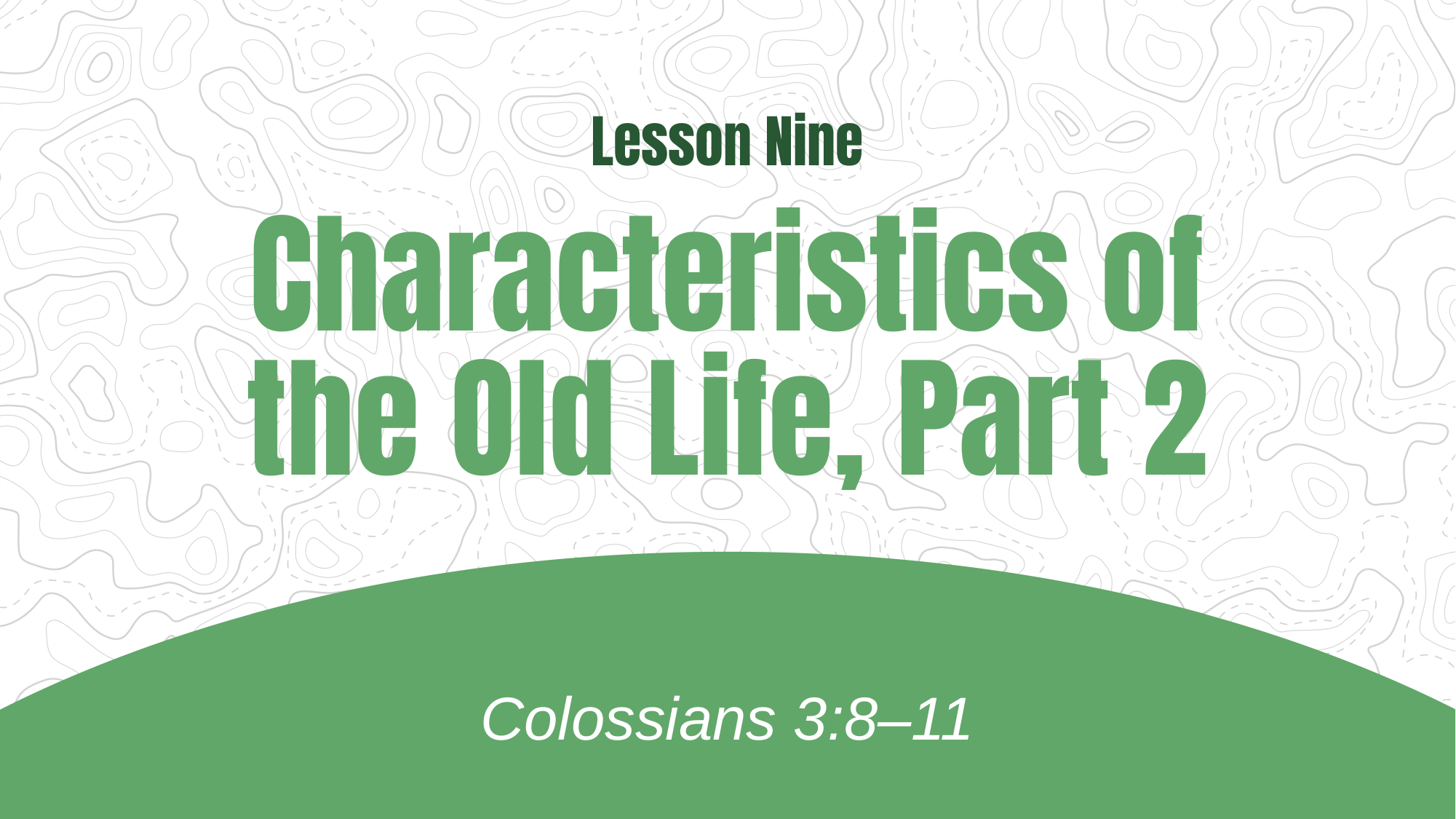

Lesson Nine
Characteristics of the Old Life, Part 2
Colossians 3:8–11